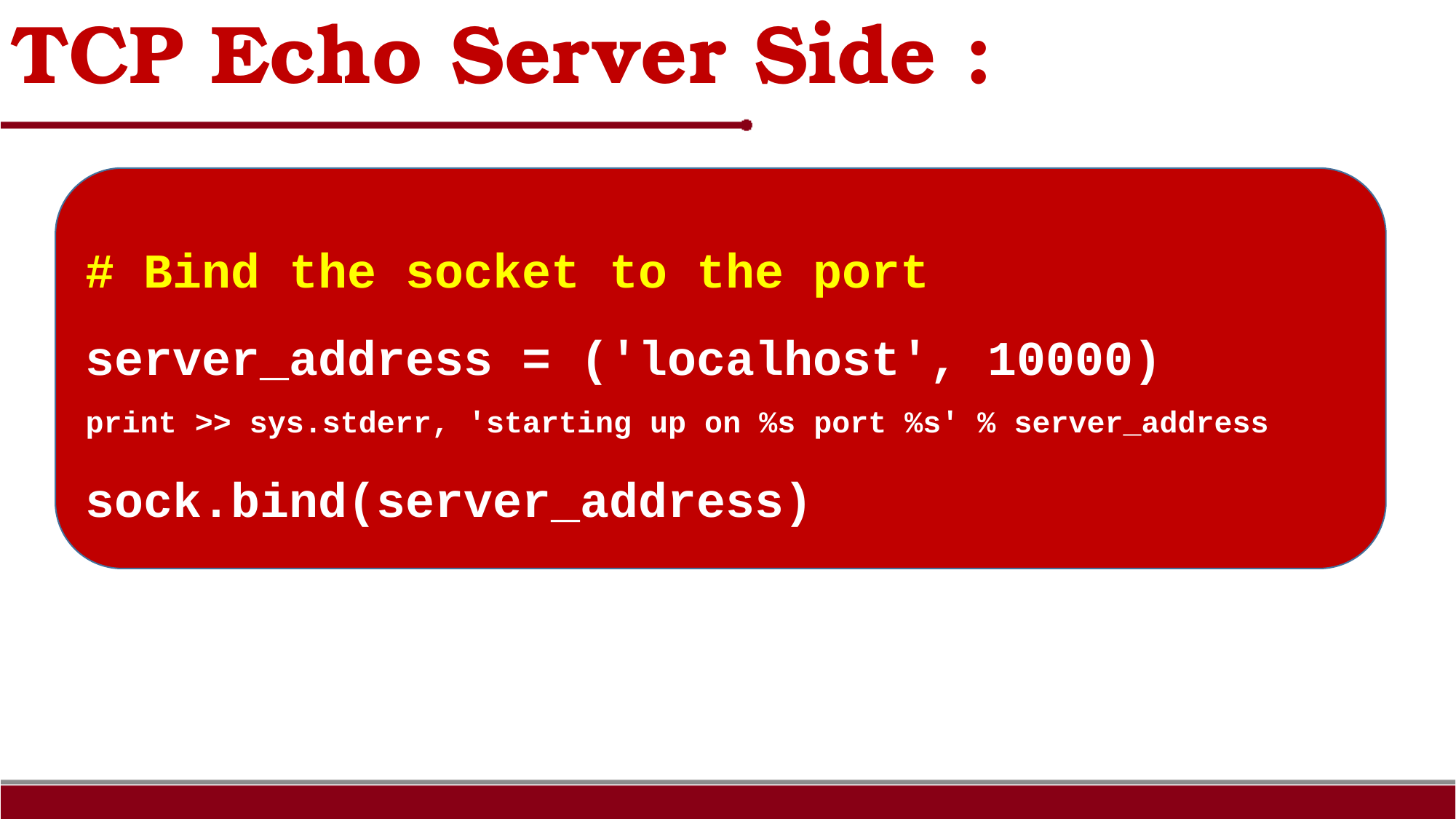

TCP Echo Server Side :
# Bind the socket to the port
server_address = ('localhost', 10000)
print >> sys.stderr, 'starting up on %s port %s' % server_address
sock.bind(server_address)